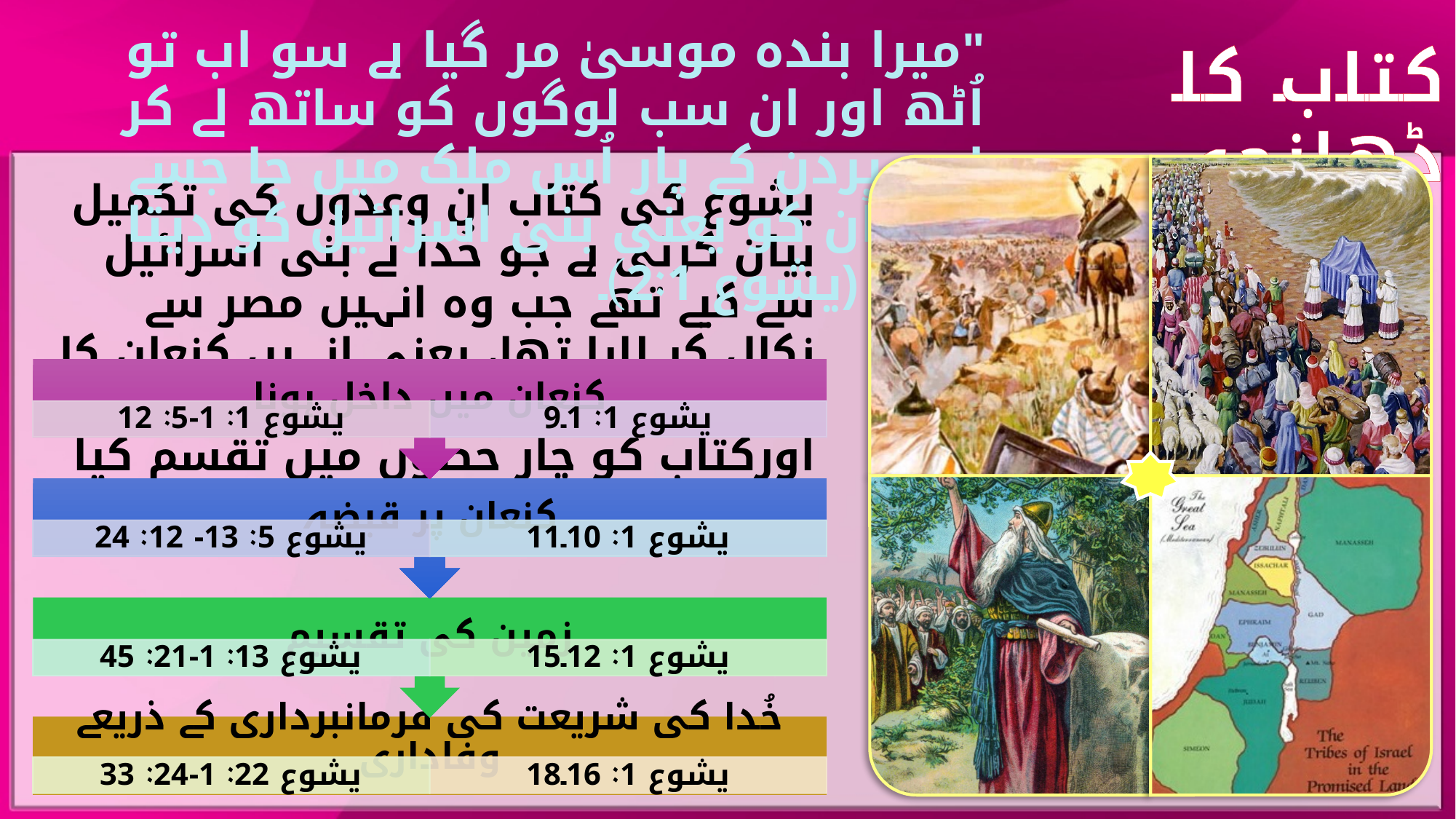

"میرا بندہ موسیٰ مر گیا ہے سو اب تو اُٹھ اور ان سب لوگوں کو ساتھ لے کر اس یردن کے پار اُس ملک میں جا جسے میں اُن کو یعنی بنی اسرائیل کو دیتا ہوں" (یشوع 2:1)۔
کتاب کا ڈھانچہ

یشوع کی کتاب ان وعدوں کی تکمیل بیان کرتی ہے جو خُدا نے بنی اسرائیل سے کیے تھے جب وہ انہیں مصر سے نکال کر لایا تھا، یعنی انہیں کنعان کا ملک دینے کے لئے۔ تمہید (پہلا باب) اورکتاب کو چار حصوں میں تقسم کیا جا سکتا ہے:
خُدا کی شریعت کی فرمانبرداری کے ذریعے وفاداری
یشوع 1: 16۔18
یشوع 22: 1-24: 33
زمین کی تقسیم
یشوع 1: 12۔15
یشوع 13: 1-21: 45
کنعان پر قبضہ
یشوع 1: 10۔11
یشوع 5: 13- 12: 24
کنعان میں داخل ہونا
یشوع 1: 1۔9
یشوع 1: 1-5: 12